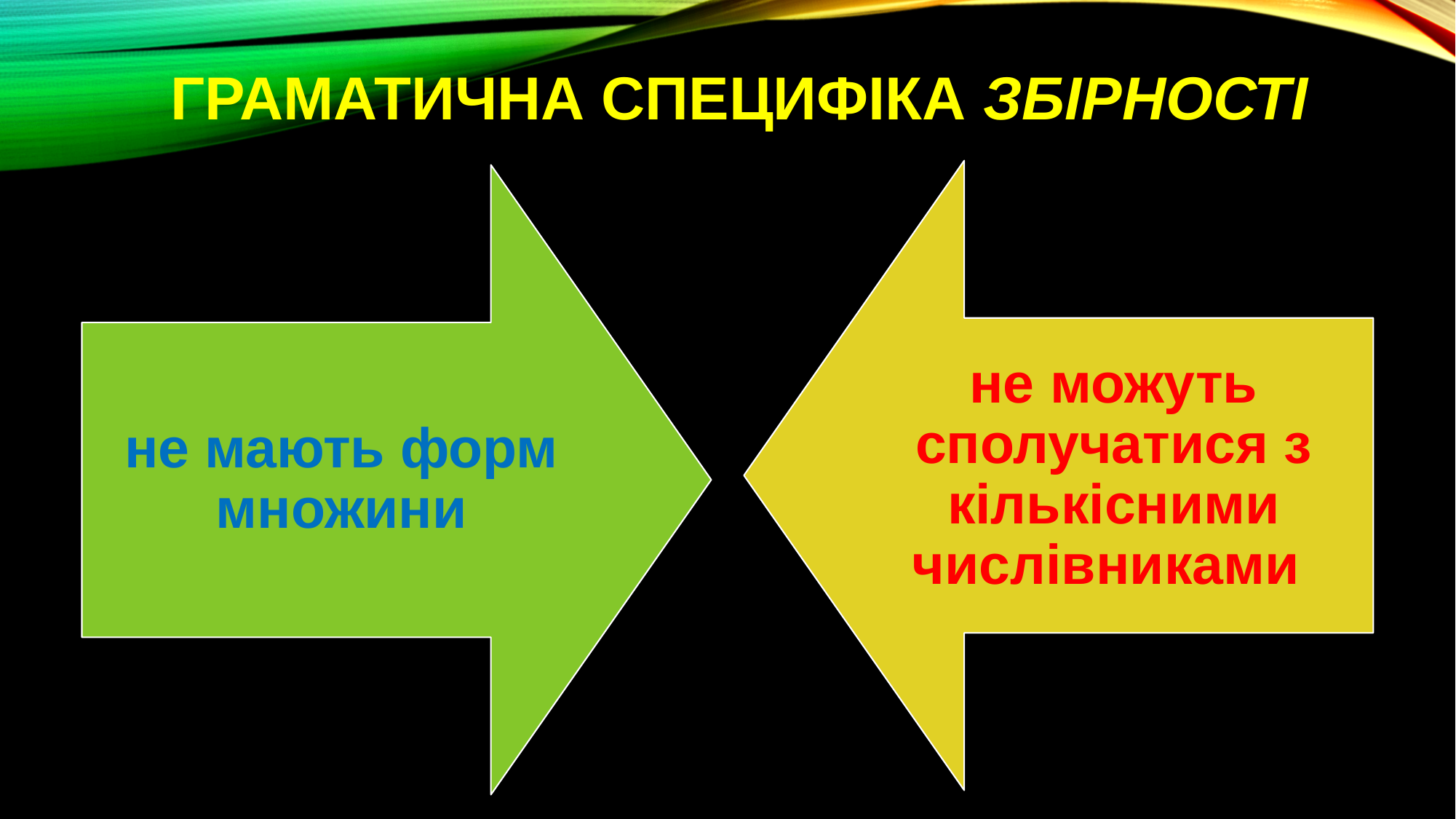

# Граматична специфіка збірності
не мають форм множини
не можуть сполучатися з кількісними числівниками